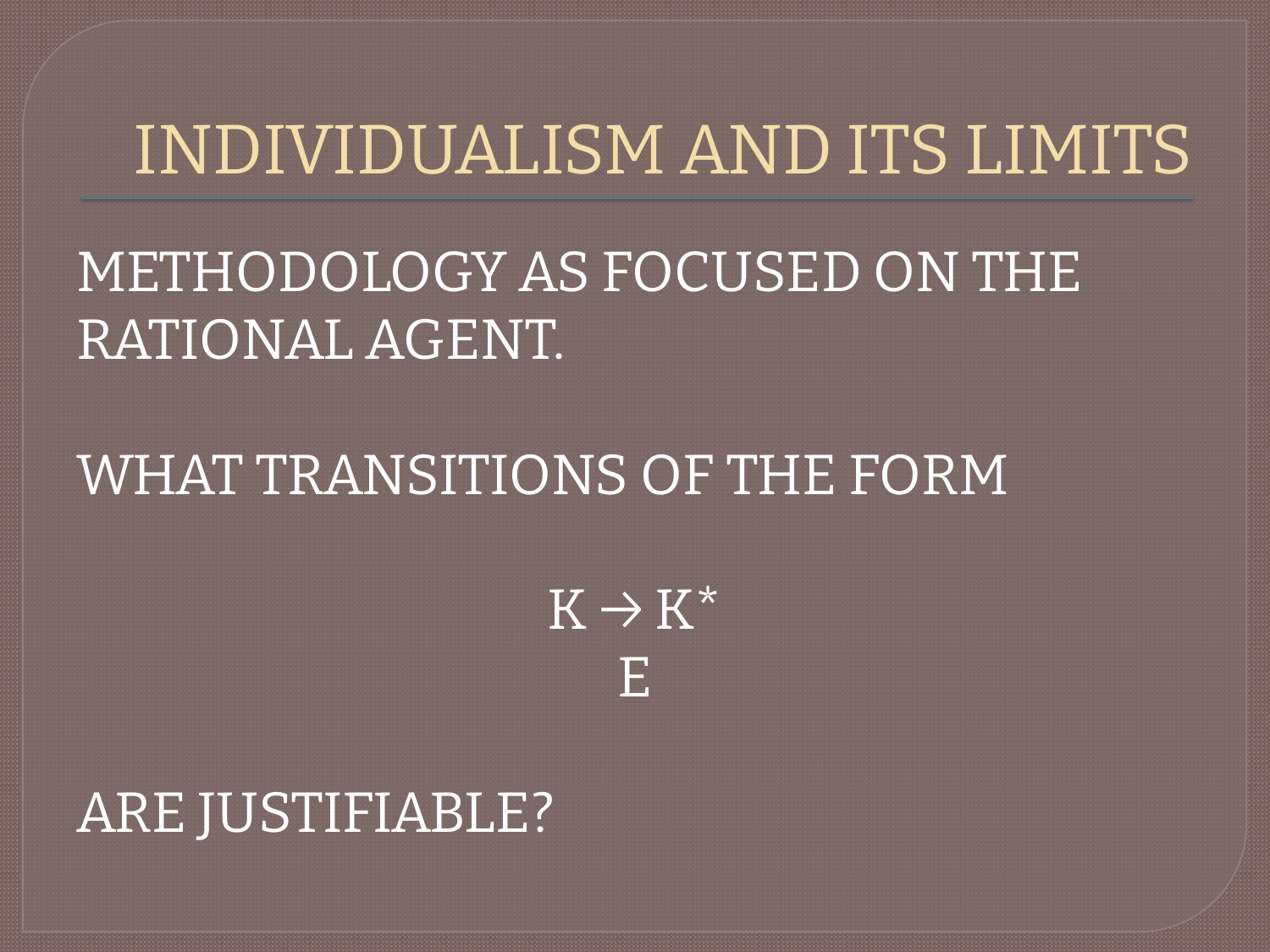

# INDIVIDUALISM AND ITS LIMITS
METHODOLOGY AS FOCUSED ON THE RATIONAL AGENT.

WHAT TRANSITIONS OF THE FORM

K → K*
E

ARE JUSTIFIABLE?